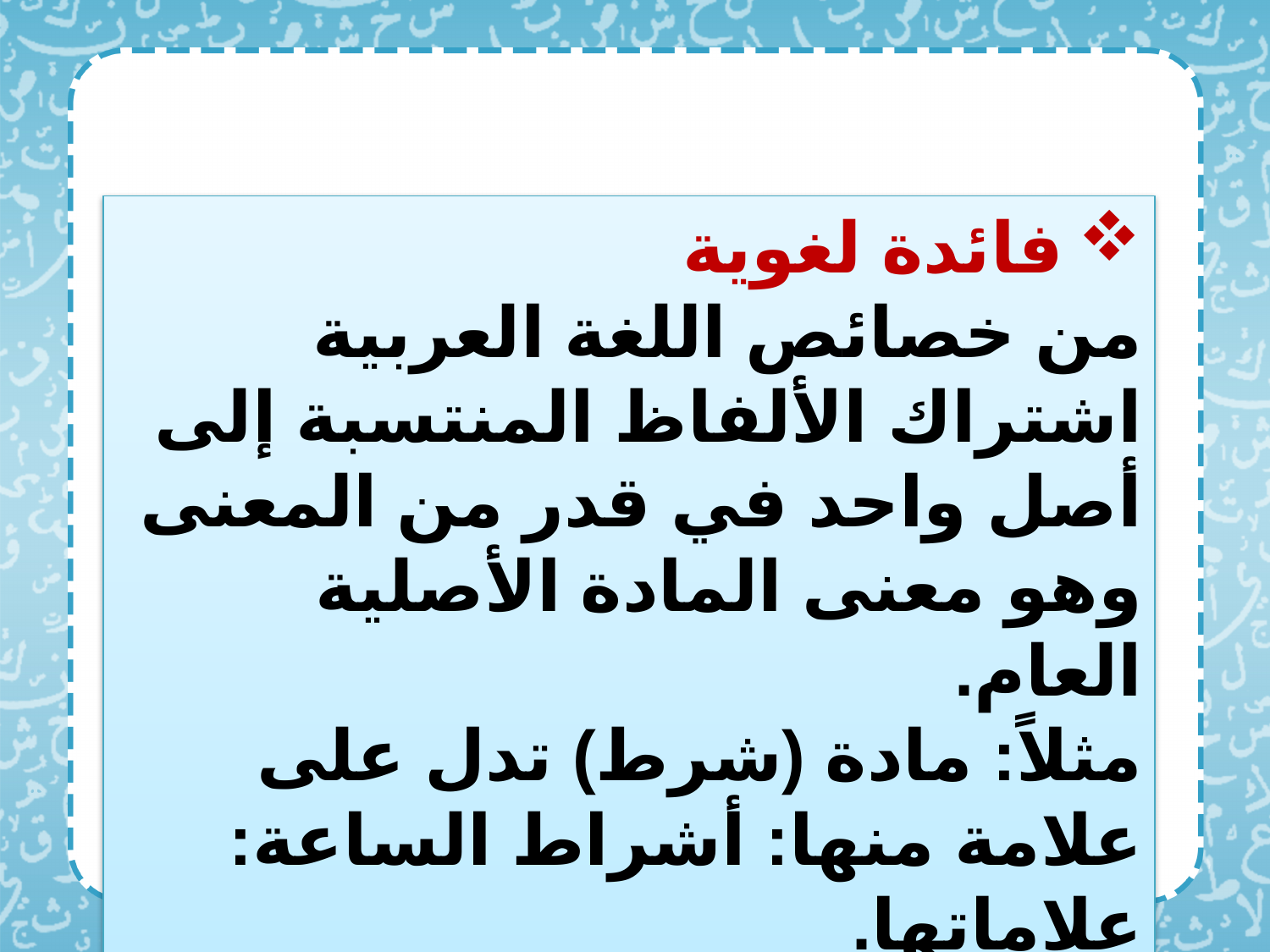

فائدة لغوية
من خصائص اللغة العربية اشتراك الألفاظ المنتسبة إلى أصل واحد في قدر من المعنى وهو معنى المادة الأصلية العام.
مثلاً: مادة (شرط) تدل على علامة منها: أشراط الساعة: علاماتها.